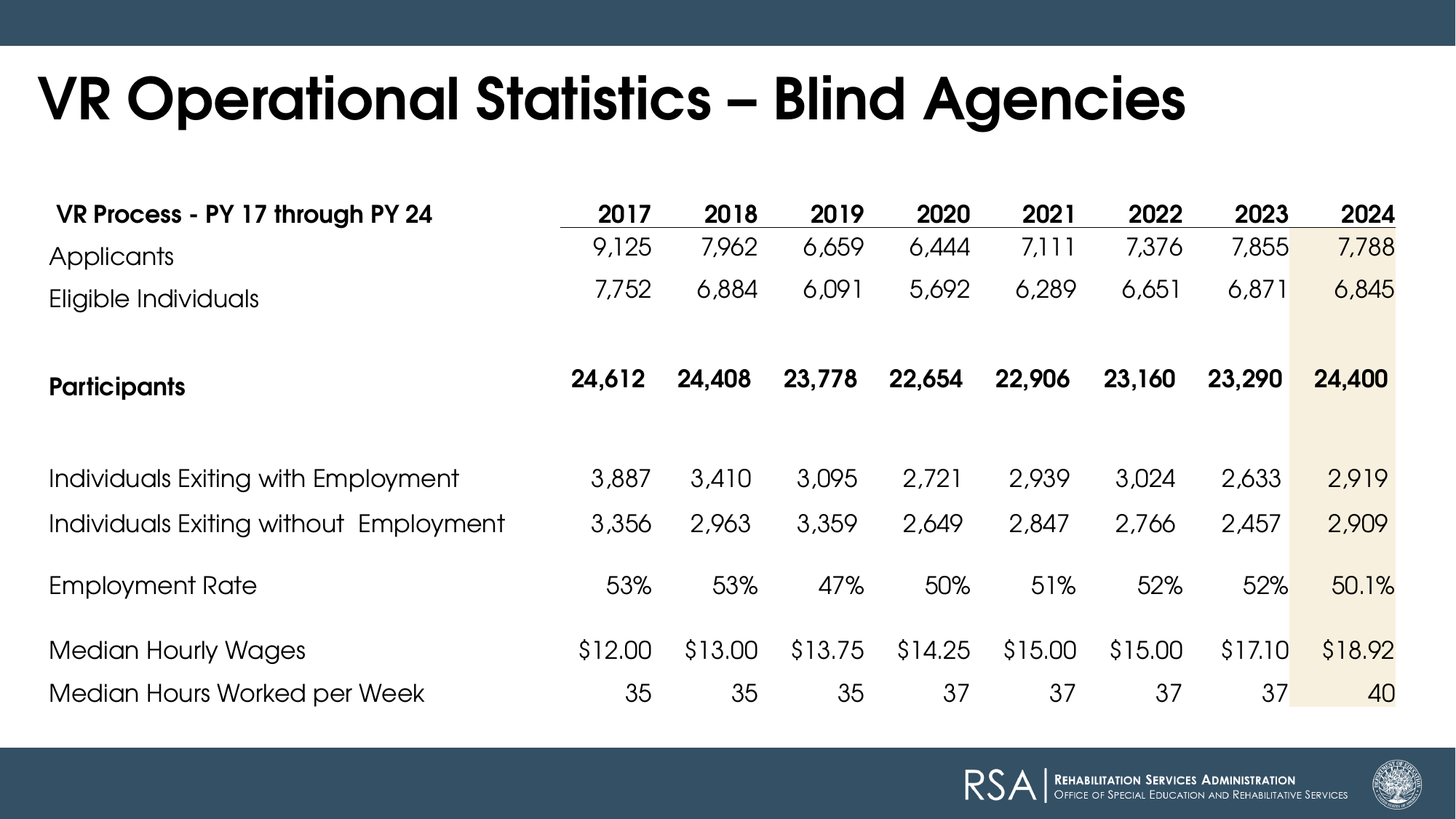

# VR Operational Statistics – Blind Agencies
| VR Process - PY 17 through PY 24 | 2017 | 2018 | 2019 | 2020 | 2021 | 2022 | 2023 | 2024 |
| --- | --- | --- | --- | --- | --- | --- | --- | --- |
| Applicants | 9,125 | 7,962 | 6,659 | 6,444 | 7,111 | 7,376 | 7,855 | 7,788 |
| Eligible Individuals | 7,752 | 6,884 | 6,091 | 5,692 | 6,289 | 6,651 | 6,871 | 6,845 |
|  |  |  |  |  |  |  |  |  |
| Participants | 24,612 | 24,408 | 23,778 | 22,654 | 22,906 | 23,160 | 23,290 | 24,400 |
|  |  |  |  |  |  |  |  |  |
| Individuals Exiting with Employment | 3,887 | 3,410 | 3,095 | 2,721 | 2,939 | 3,024 | 2,633 | 2,919 |
| Individuals Exiting without Employment | 3,356 | 2,963 | 3,359 | 2,649 | 2,847 | 2,766 | 2,457 | 2,909 |
| Employment Rate | 53% | 53% | 47% | 50% | 51% | 52% | 52% | 50.1% |
|  |  |  |  |  |  |  |  |  |
| Median Hourly Wages | $12.00 | $13.00 | $13.75 | $14.25 | $15.00 | $15.00 | $17.10 | $18.92 |
| Median Hours Worked per Week | 35 | 35 | 35 | 37 | 37 | 37 | 37 | 40 |